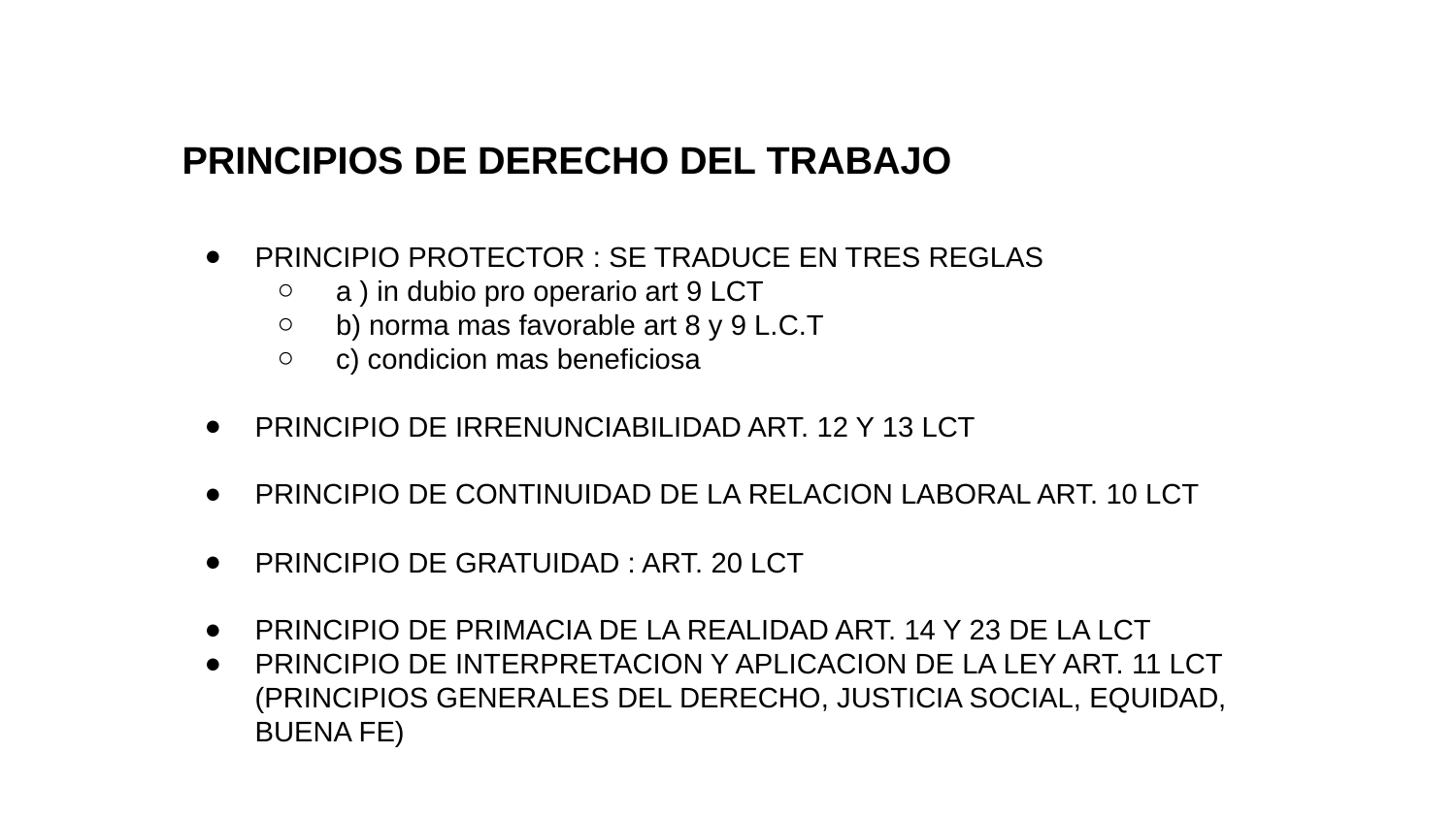

PRINCIPIOS DE DERECHO DEL TRABAJO
PRINCIPIO PROTECTOR : SE TRADUCE EN TRES REGLAS
 a ) in dubio pro operario art 9 LCT
 b) norma mas favorable art 8 y 9 L.C.T
 c) condicion mas beneficiosa

PRINCIPIO DE IRRENUNCIABILIDAD ART. 12 Y 13 LCT

PRINCIPIO DE CONTINUIDAD DE LA RELACION LABORAL ART. 10 LCT

PRINCIPIO DE GRATUIDAD : ART. 20 LCT

PRINCIPIO DE PRIMACIA DE LA REALIDAD ART. 14 Y 23 DE LA LCT
PRINCIPIO DE INTERPRETACION Y APLICACION DE LA LEY ART. 11 LCT (PRINCIPIOS GENERALES DEL DERECHO, JUSTICIA SOCIAL, EQUIDAD, BUENA FE)